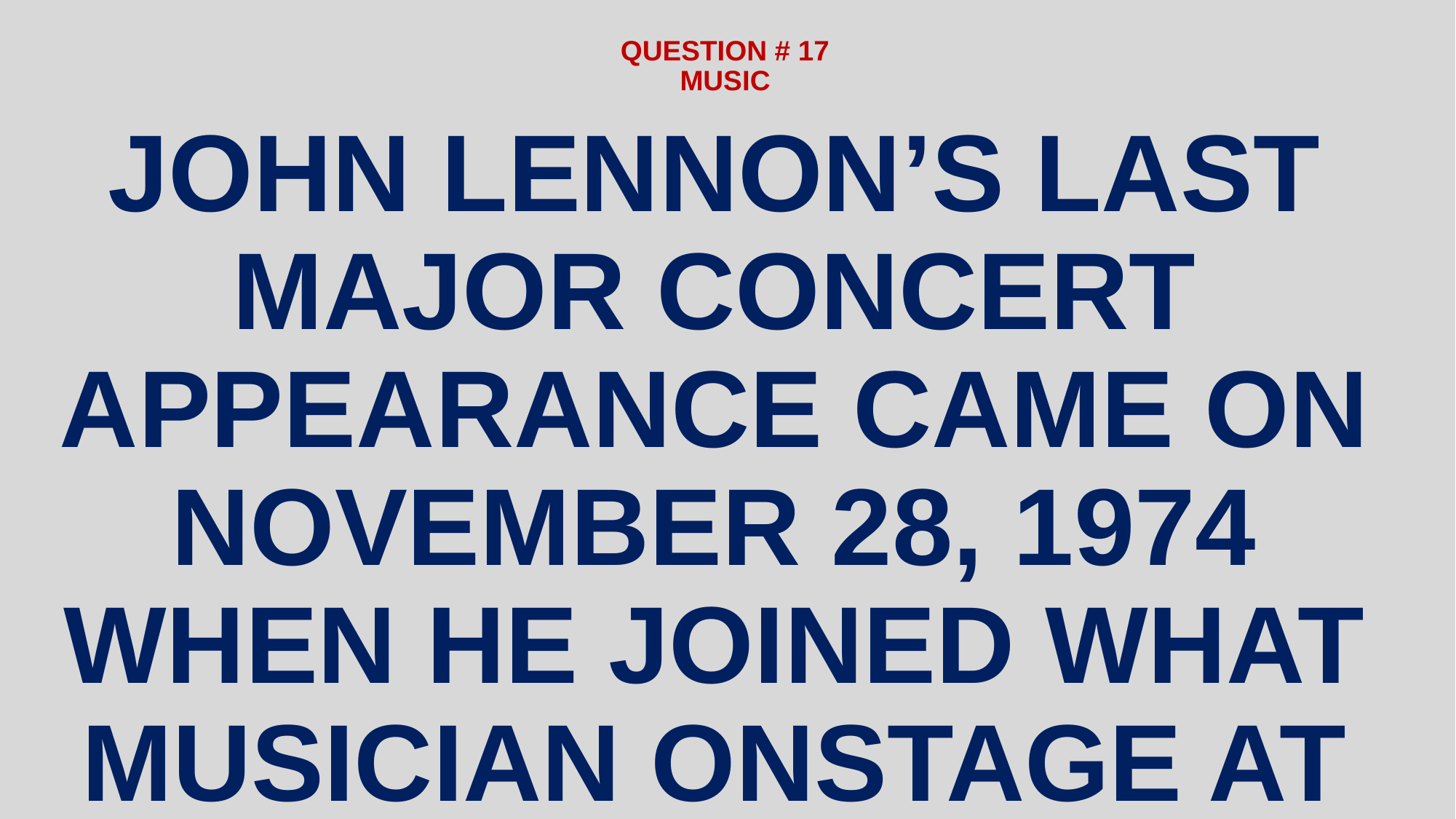

# QUESTION # 17 MUSIC
JOHN LENNON’S LAST MAJOR CONCERT APPEARANCE CAME ON NOVEMBER 28, 1974 WHEN HE JOINED WHAT MUSICIAN ONSTAGE AT MADISON SQUARE GARDEN?